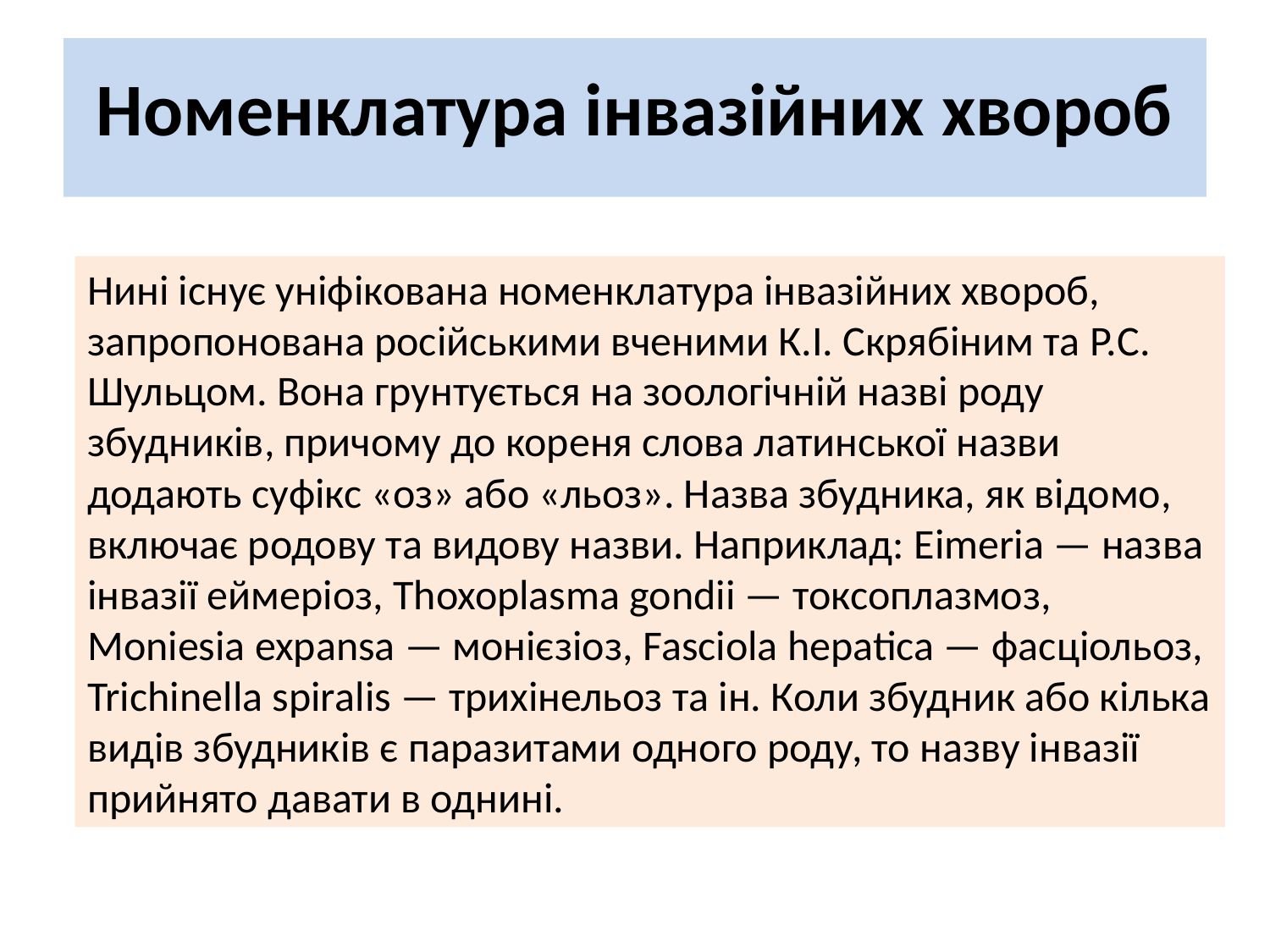

# Номенклатура інвазійних хвороб
Нині існує уніфікована номенклатура інвазійних хвороб, запропонована російськими вченими К.І. Скрябіним та P.С. Шульцом. Вона грунтується на зоологічній назві роду збудників, причому до кореня слова латинської назви додають суфікс «оз» або «льоз». Назва збудника, як відомо, включає родову та видову назви. Наприклад: Eimeria — назва інвазії еймеріоз, Thoxoplasma gondii — токсоплазмоз, Moniesia expansa — монієзіоз, Fasciola hepatica — фасціольоз, Trichinella spiralis — трихінельоз та ін. Коли збудник або кілька видів збудників є паразитами одного роду, то назву інвазії прийнято давати в однині.